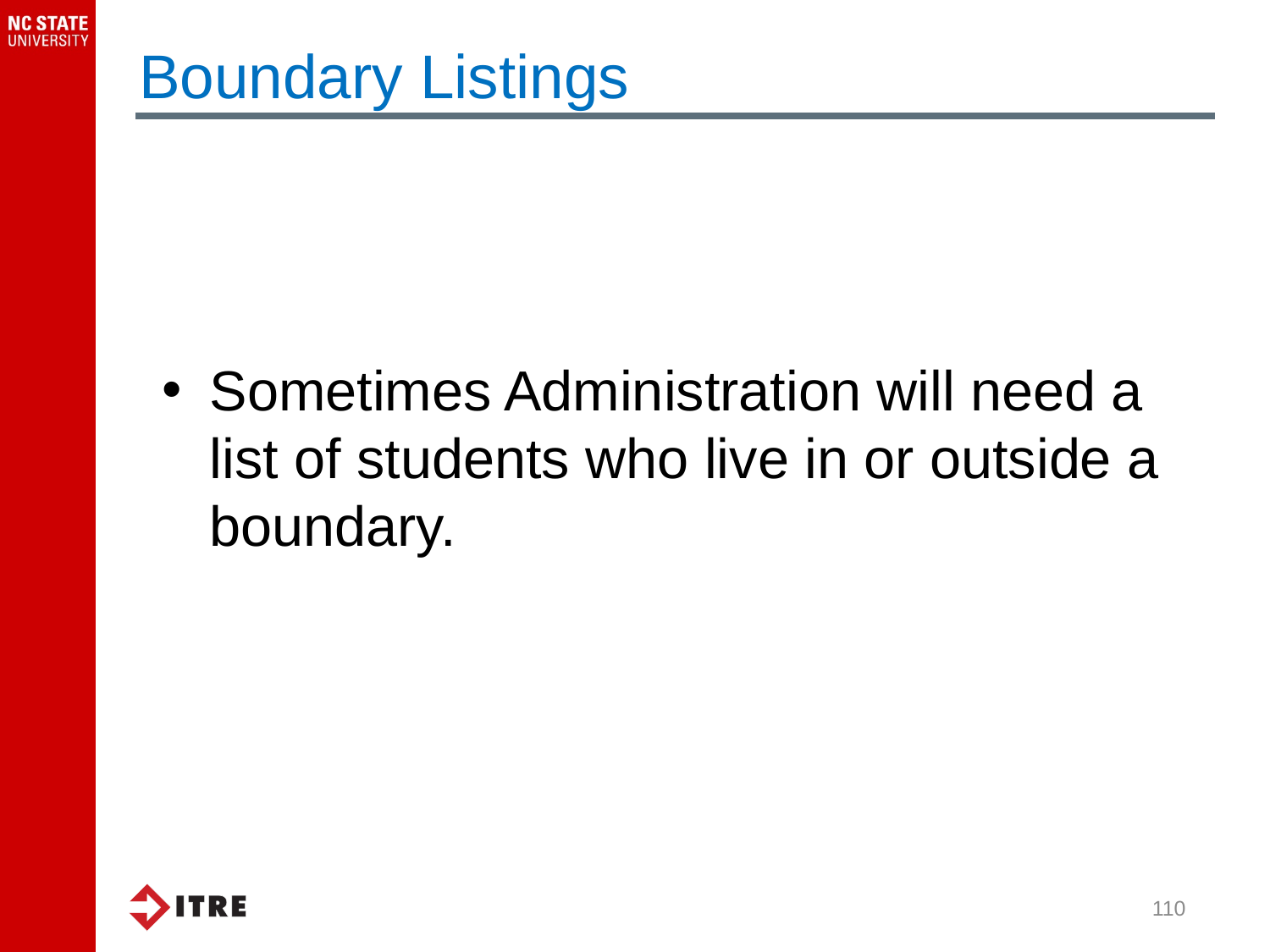

Boundary Listings
Sometimes Administration will need a list of students who live in or outside a boundary.
110